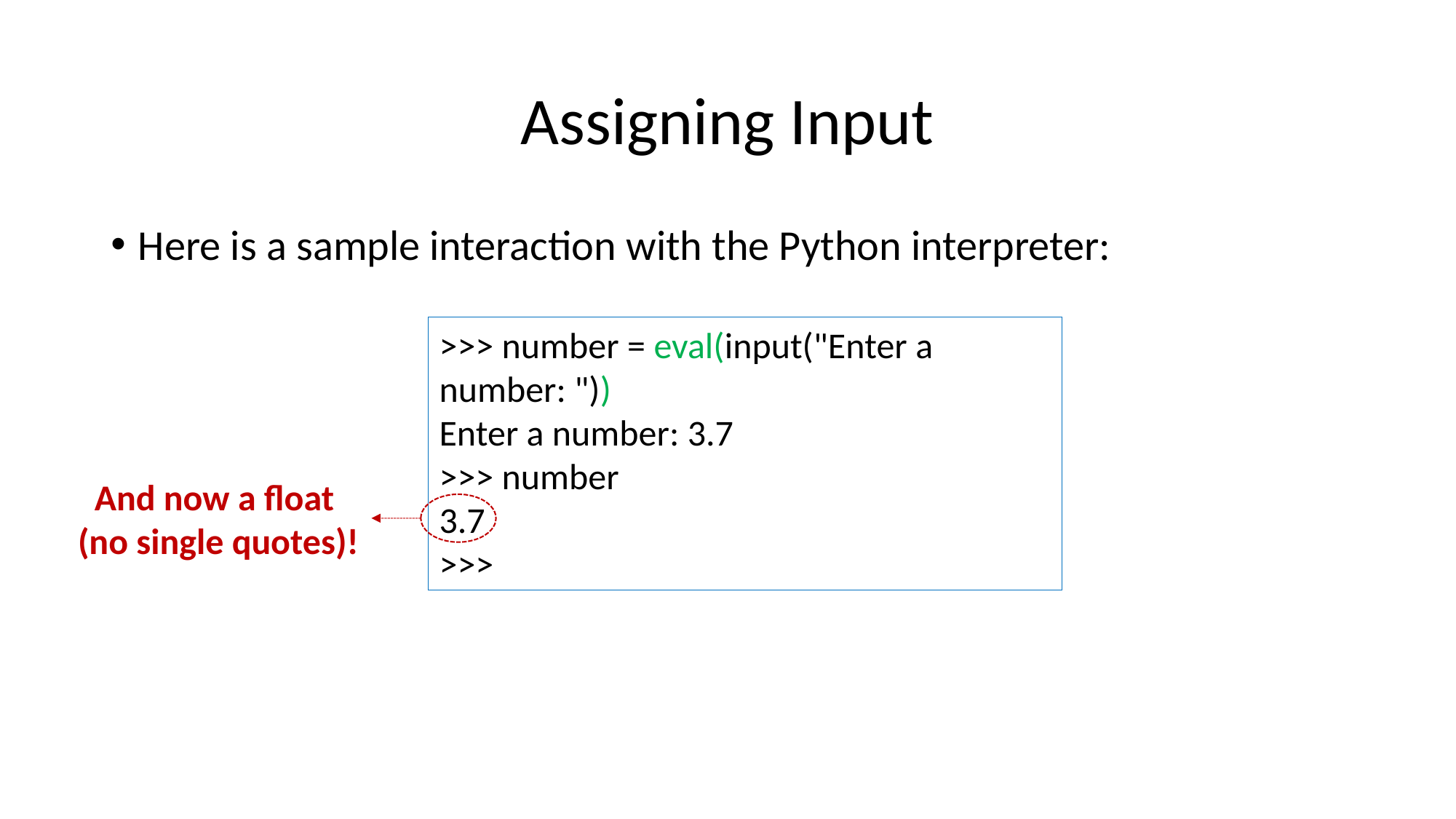

# Assigning Input
Here is a sample interaction with the Python interpreter:

>>> number = eval(input("Enter a number: "))
Enter a number: 3.7
>>> number
3.7
>>>
And now a float
(no single quotes)!